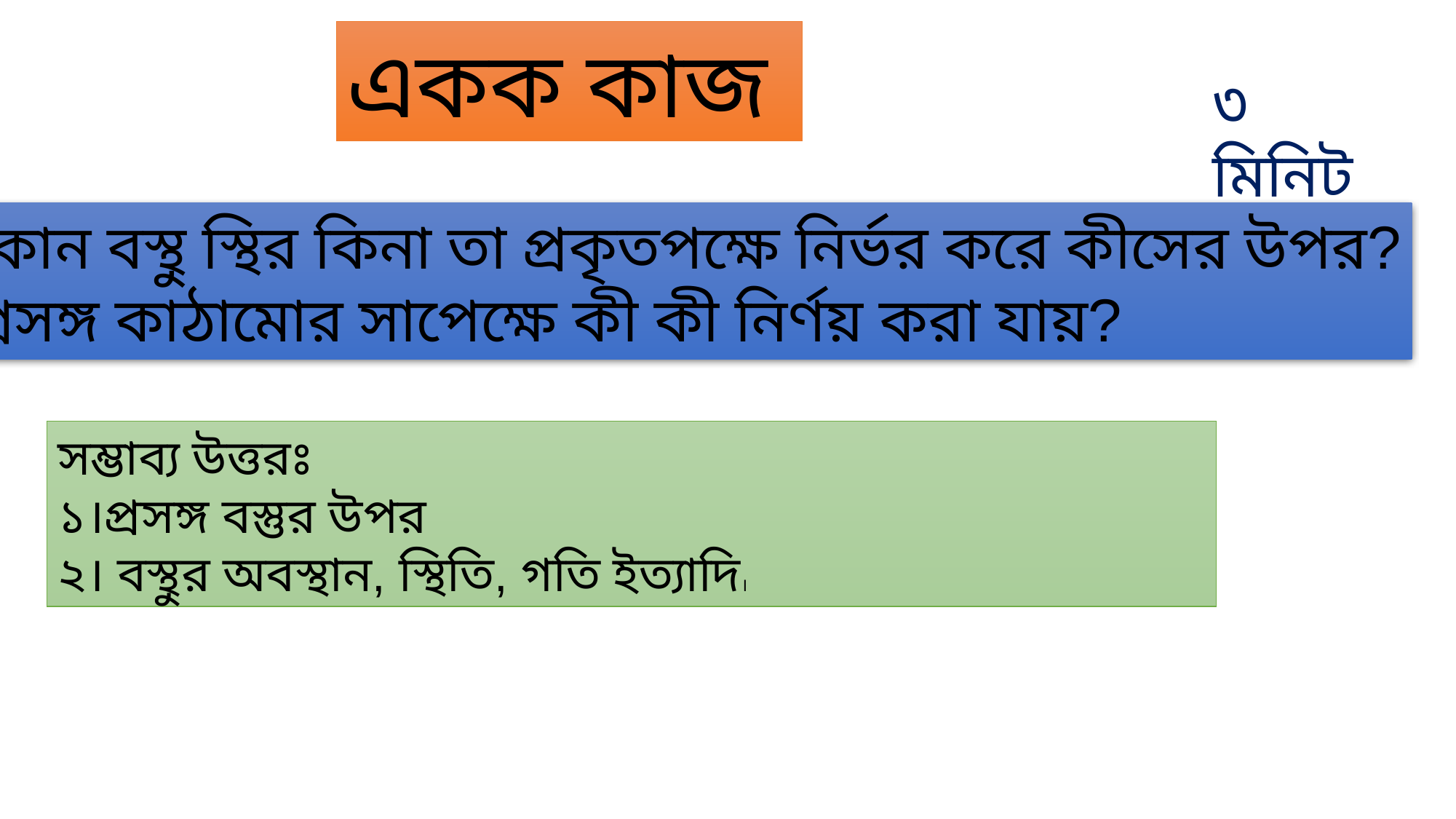

একক কাজ
৩ মিনিট
১। কোন বস্থু স্থির কিনা তা প্রকৃতপক্ষে নির্ভর করে কীসের উপর?
২। প্রসঙ্গ কাঠামোর সাপেক্ষে কী কী নির্ণয় করা যায়?
সম্ভাব্য উত্তরঃ
১।প্রসঙ্গ বস্তুর উপর
২। বস্থুর অবস্থান, স্থিতি, গতি ইত্যাদি।